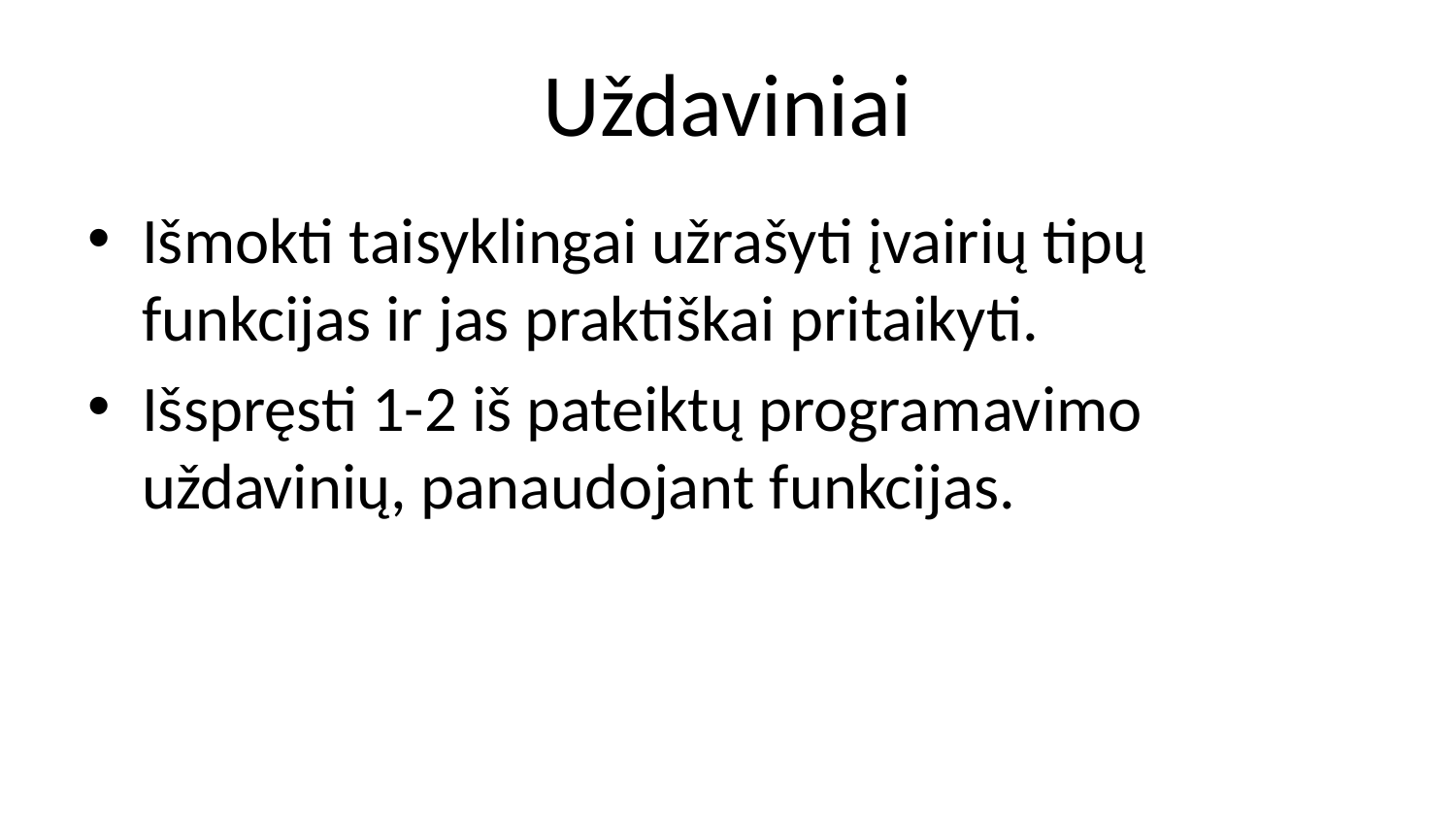

# Uždaviniai
Išmokti taisyklingai užrašyti įvairių tipų funkcijas ir jas praktiškai pritaikyti.
Išspręsti 1-2 iš pateiktų programavimo uždavinių, panaudojant funkcijas.